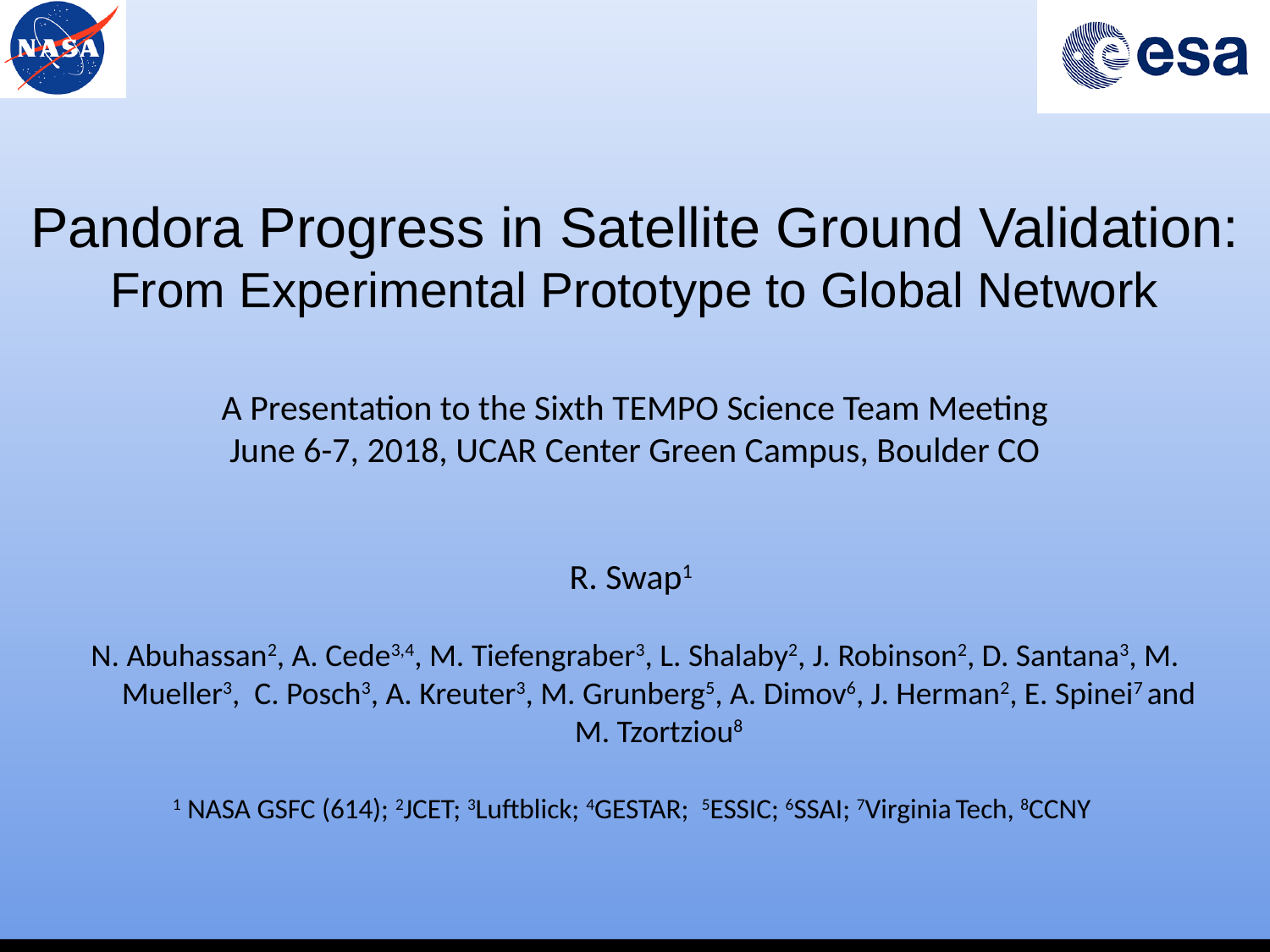

# Pandora Progress in Satellite Ground Validation: From Experimental Prototype to Global Network
A Presentation to the Sixth TEMPO Science Team Meeting
June 6-7, 2018, UCAR Center Green Campus, Boulder CO

R. Swap1

N. Abuhassan2, A. Cede3,4, M. Tiefengraber3, L. Shalaby2, J. Robinson2, D. Santana3, M. Mueller3,  C. Posch3, A. Kreuter3, M. Grunberg5, A. Dimov6, J. Herman2, E. Spinei7 and M. Tzortziou8

1 NASA GSFC (614); 2JCET; 3Luftblick; 4GESTAR;  5ESSIC; 6SSAI; 7Virginia Tech, 8CCNY